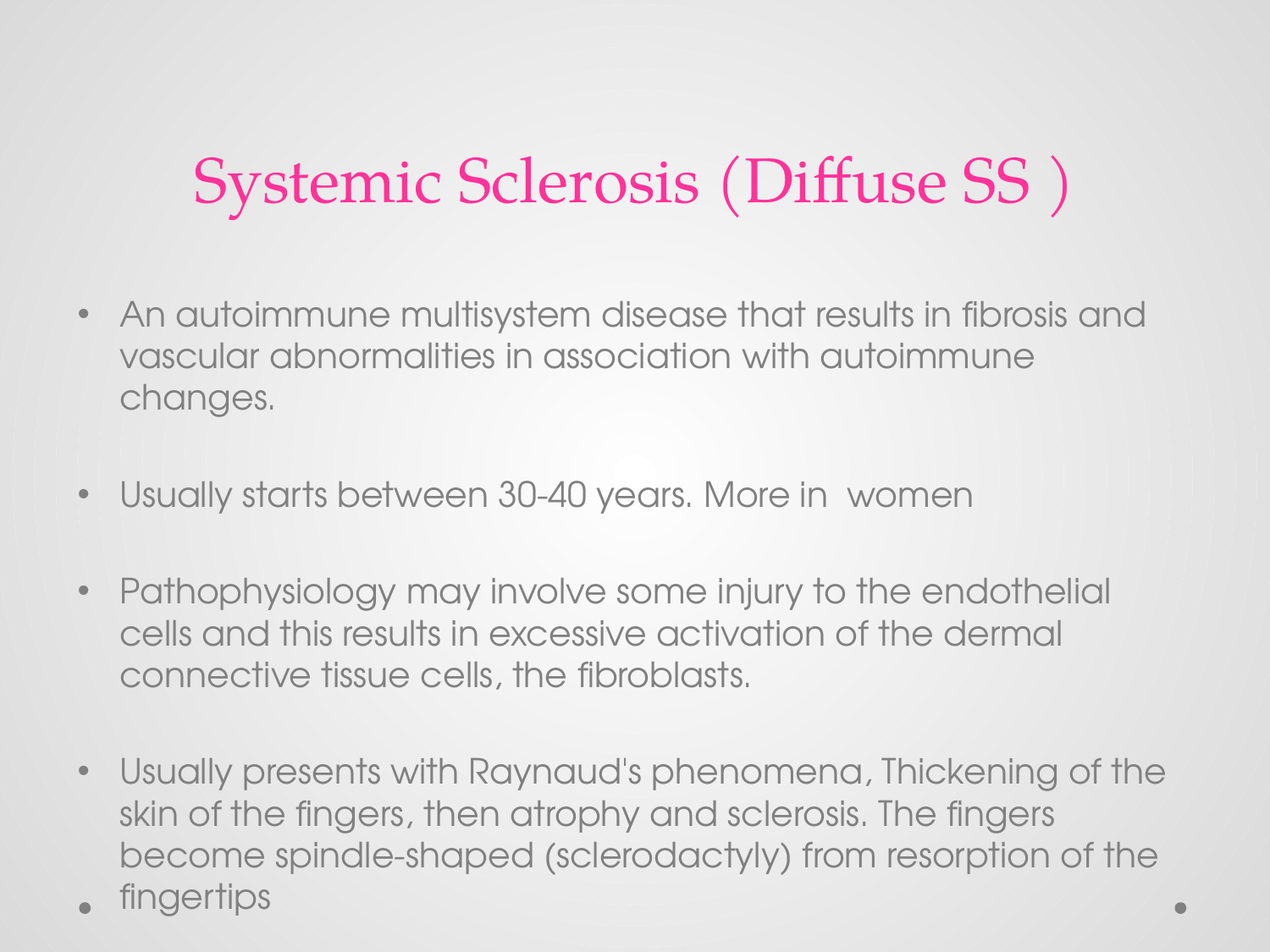

# Systemic Sclerosis (Diffuse SS )
An autoimmune multisystem disease that results in fibrosis and vascular abnormalities in association with autoimmune changes.

Usually starts between 30-40 years. More in  women

Pathophysiology may involve some injury to the endothelial cells and this results in excessive activation of the dermal connective tissue cells, the fibroblasts.

Usually presents with Raynaud's phenomena, Thickening of the skin of the fingers, then atrophy and sclerosis. The fingers become spindle-shaped (sclerodactyly) from resorption of the fingertips